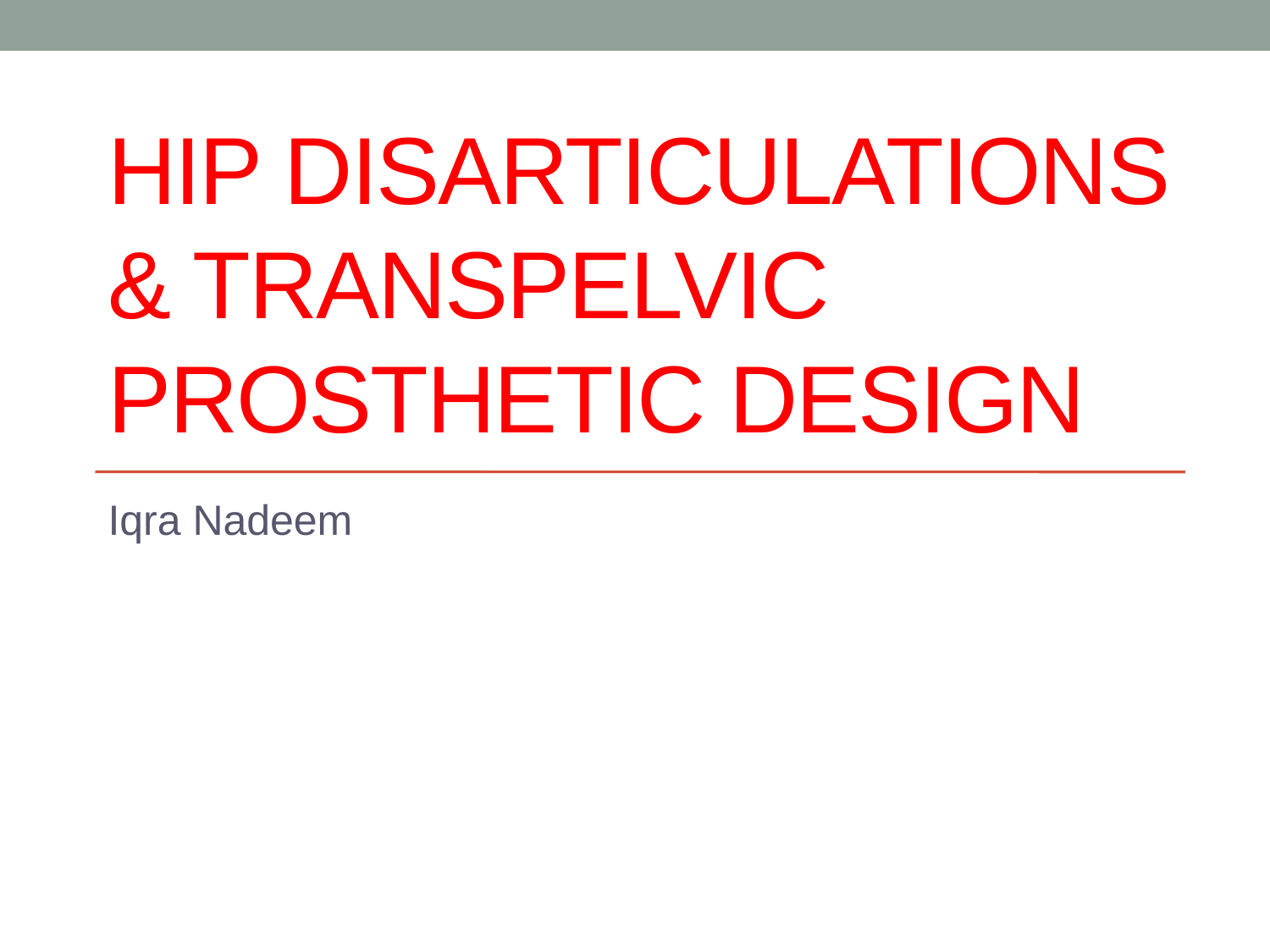

# HIP DisarticulationS & Transpelvic prosthetic DESIGN
Iqra Nadeem